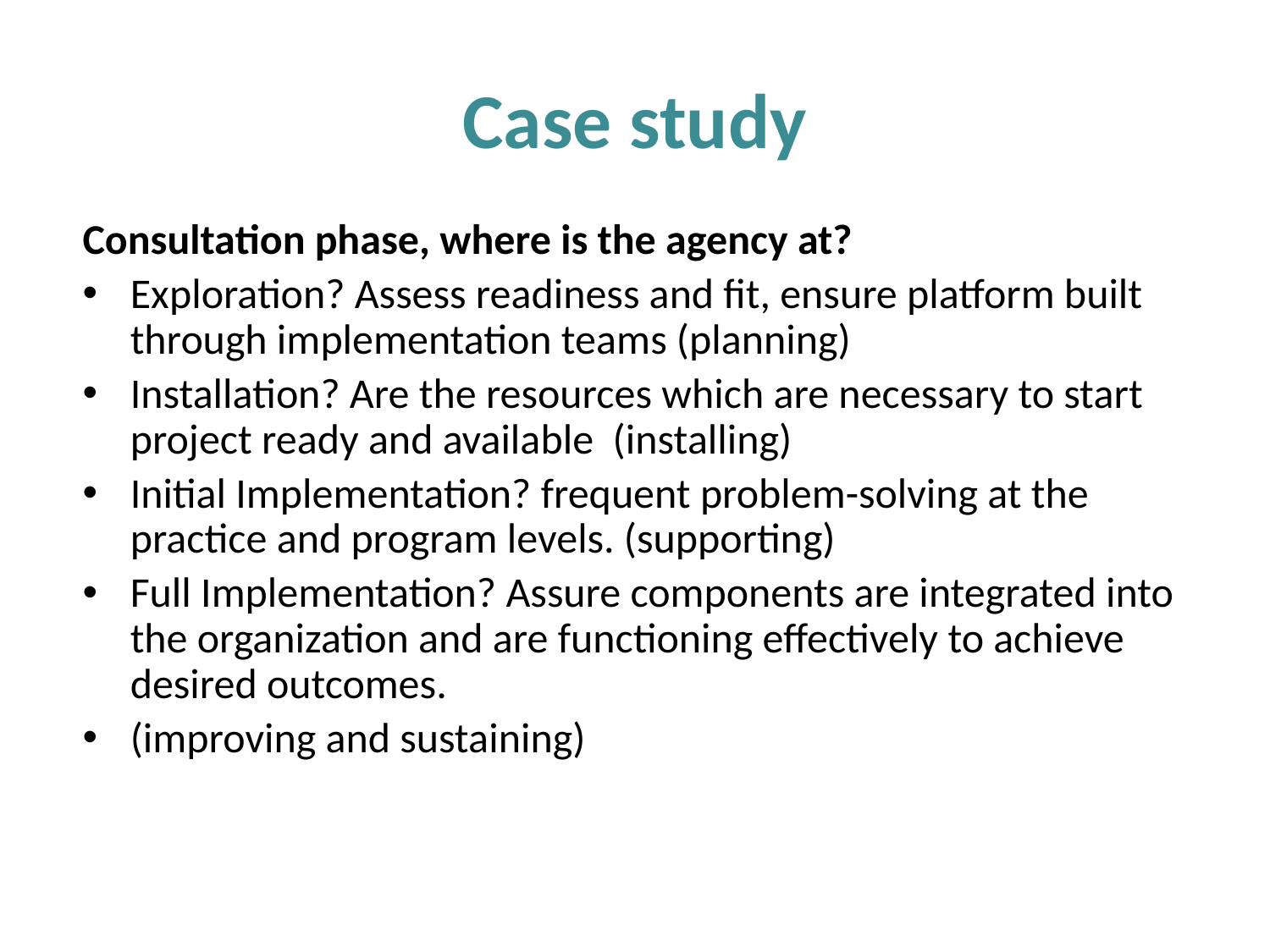

# Case study
Consultation phase, where is the agency at?
Exploration? Assess readiness and fit, ensure platform built through implementation teams (planning)
Installation? Are the resources which are necessary to start project ready and available  (installing)
Initial Implementation? frequent problem-solving at the practice and program levels. (supporting)
Full Implementation? Assure components are integrated into the organization and are functioning effectively to achieve desired outcomes.
(improving and sustaining)